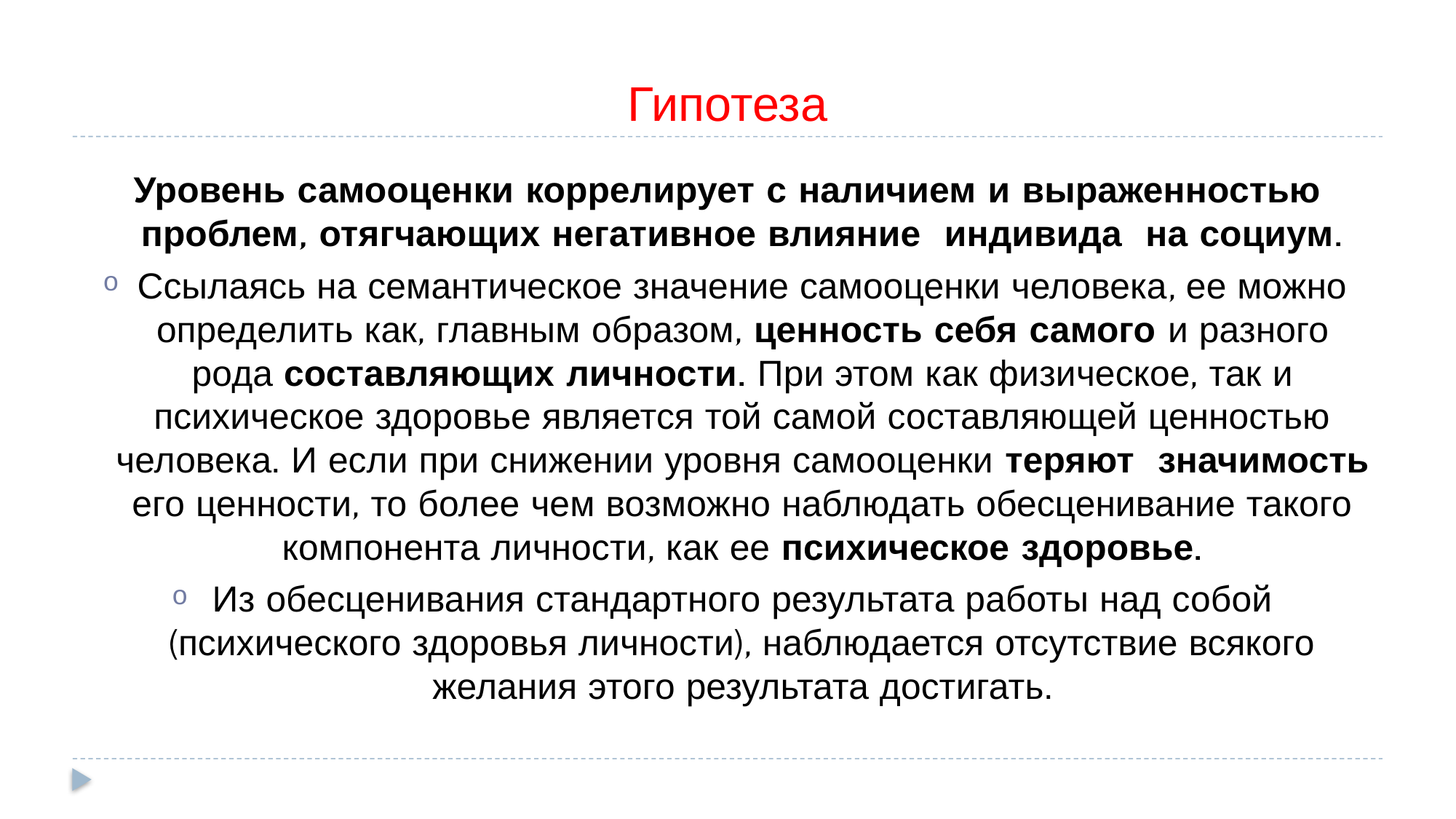

# Гипотеза
Уровень самооценки коррелирует с наличием и выраженностью проблем, отягчающих негативное влияние  индивида  на социум.
Ссылаясь на семантическое значение самооценки человека, ее можно определить как, главным образом, ценность себя самого и разного рода составляющих личности. При этом как физическое, так и психическое здоровье является той самой составляющей ценностью человека. И если при снижении уровня самооценки теряют  значимость его ценности, то более чем возможно наблюдать обесценивание такого компонента личности, как ее психическое здоровье.
Из обесценивания стандартного результата работы над собой (психического здоровья личности), наблюдается отсутствие всякого желания этого результата достигать.